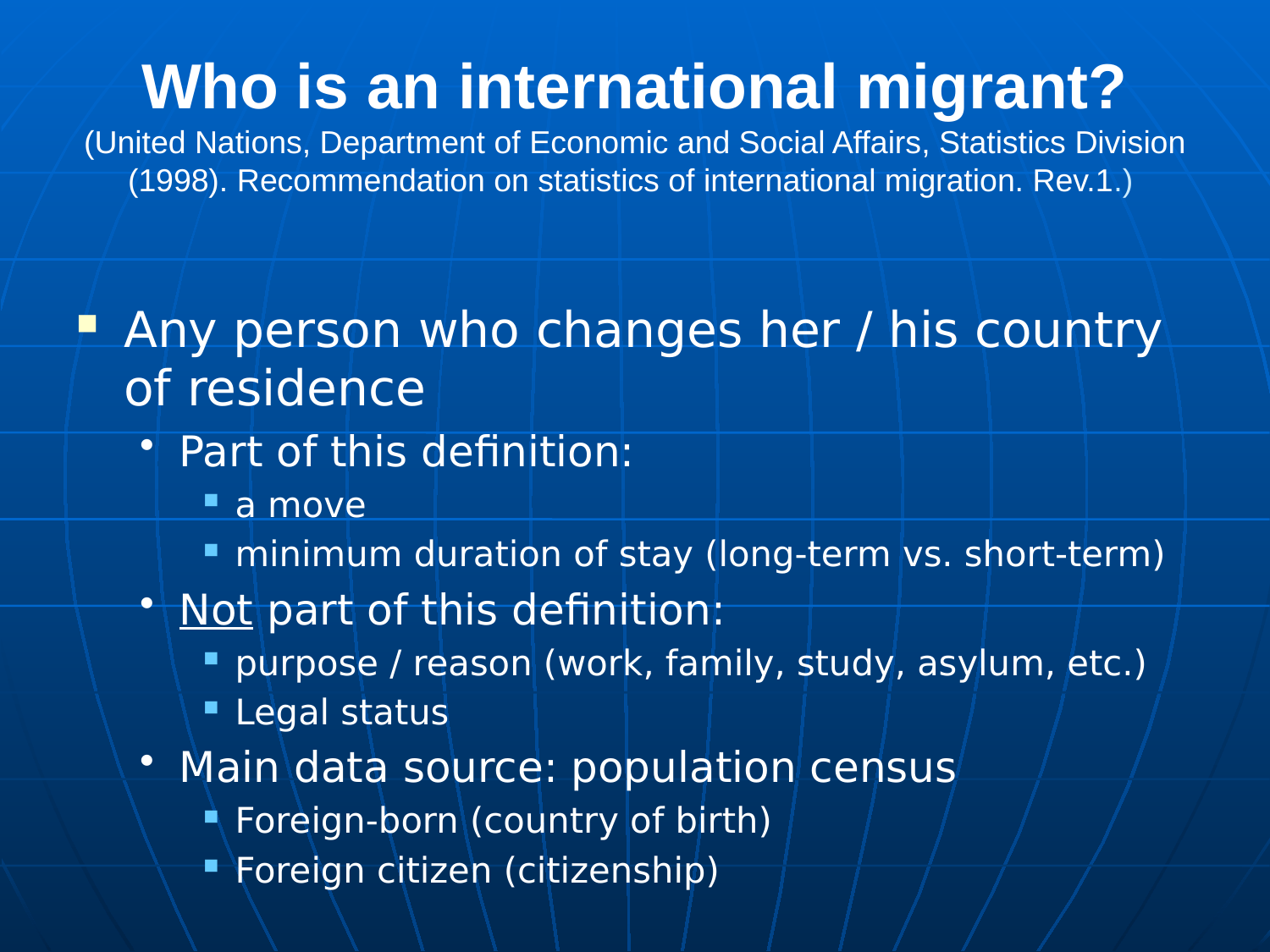

# Who is an international migrant? (United Nations, Department of Economic and Social Affairs, Statistics Division (1998). Recommendation on statistics of international migration. Rev.1.)

Any person who changes her / his country of residence
Part of this definition:
a move
minimum duration of stay (long-term vs. short-term)
Not part of this definition:
purpose / reason (work, family, study, asylum, etc.)
Legal status
Main data source: population census
Foreign-born (country of birth)
Foreign citizen (citizenship)